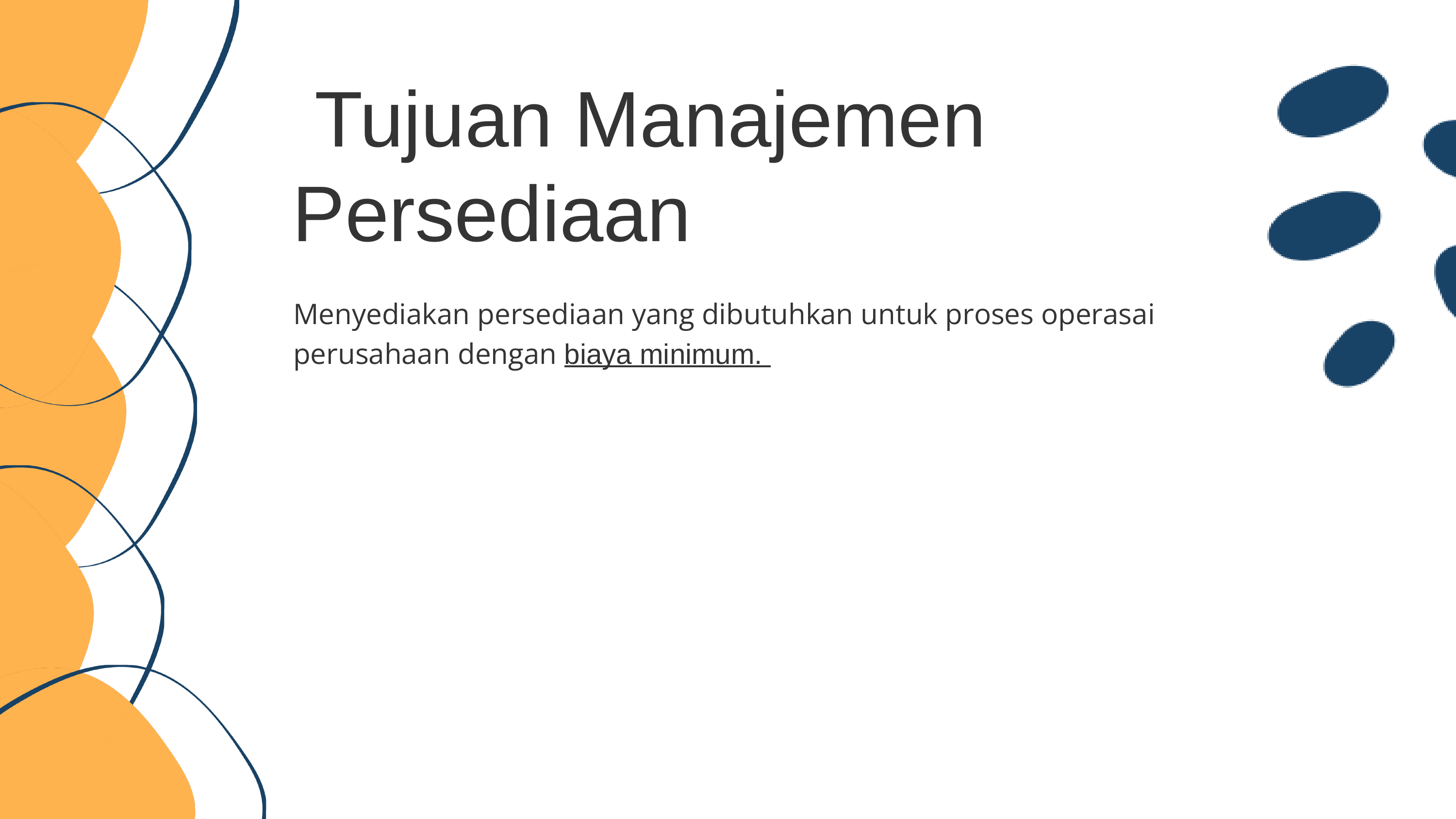

Tujuan Manajemen Persediaan

Menyediakan persediaan yang dibutuhkan untuk proses operasai perusahaan dengan biaya minimum.